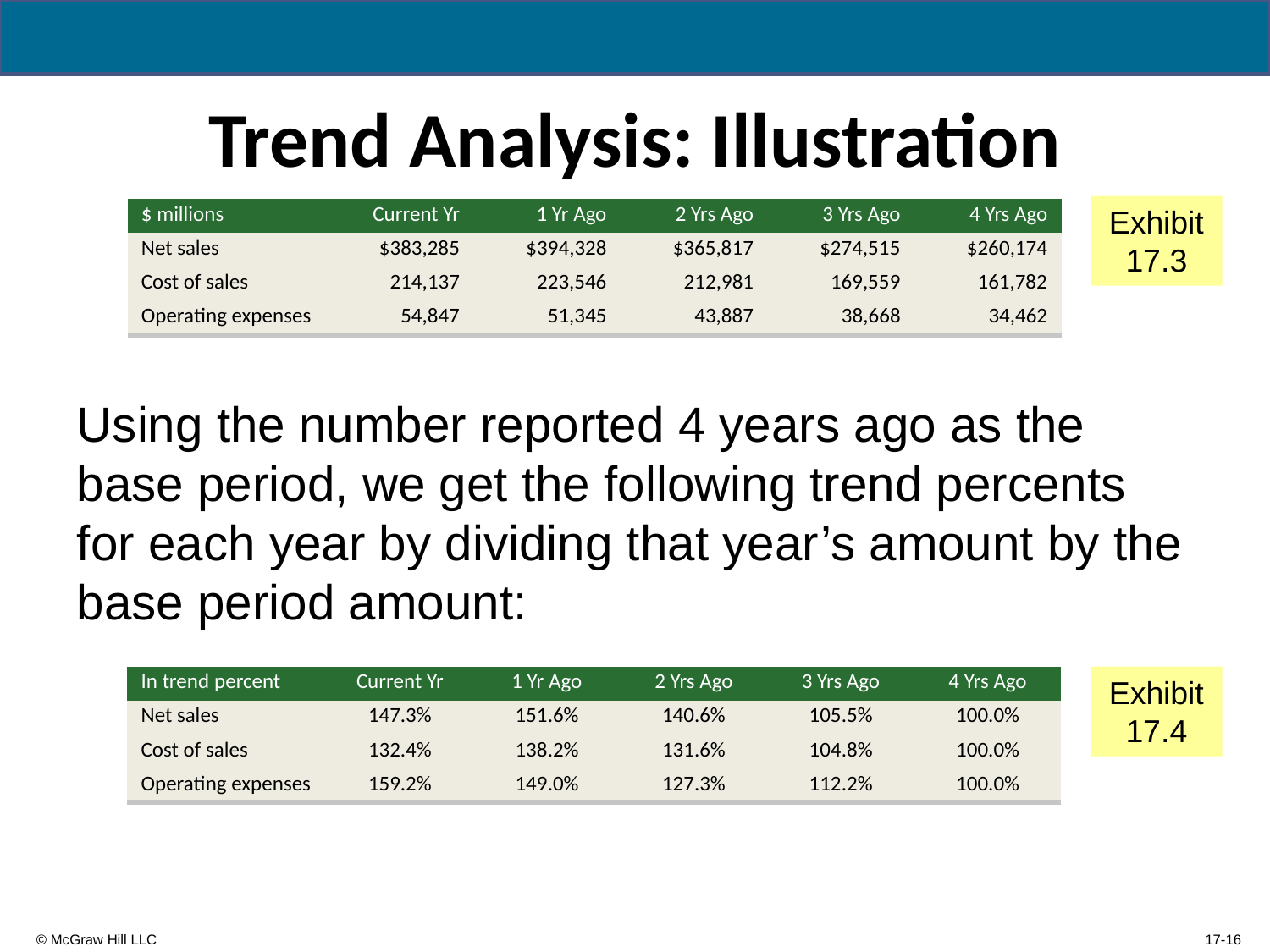

# Trend Analysis: Illustration
Exhibit 17.3
| $ millions | Current Yr | 1 Yr Ago | 2 Yrs Ago | 3 Yrs Ago | 4 Yrs Ago |
| --- | --- | --- | --- | --- | --- |
| Net sales | $383,285 | $394,328 | $365,817 | $274,515 | $260,174 |
| Cost of sales | 214,137 | 223,546 | 212,981 | 169,559 | 161,782 |
| Operating expenses | 54,847 | 51,345 | 43,887 | 38,668 | 34,462 |
The following content is arranged like a table. Table divided into 6 columns. The column headers are marked from left to right as: $ millions, Current Yr, 1 Yr Ago, 2 Yrs Ago, 3 Yrs Ago, and 4 Yrs Ago.
Using the number reported 4 years ago as the base period, we get the following trend percents for each year by dividing that year’s amount by the base period amount:
| In trend percent | Current Yr | 1 Yr Ago | 2 Yrs Ago | 3 Yrs Ago | 4 Yrs Ago |
| --- | --- | --- | --- | --- | --- |
| Net sales | 147.3% | 151.6% | 140.6% | 105.5% | 100.0% |
| Cost of sales | 132.4% | 138.2% | 131.6% | 104.8% | 100.0% |
| Operating expenses | 159.2% | 149.0% | 127.3% | 112.2% | 100.0% |
Exhibit 17.4
The following content is arranged like a table. Table divided into 6 columns. The column headers are marked from left to right as: In trend percent, Current Yr, 1 Yr Ago, 2 Yrs Ago, 3 Yrs Ago, and 4 Yrs Ago.
17-16